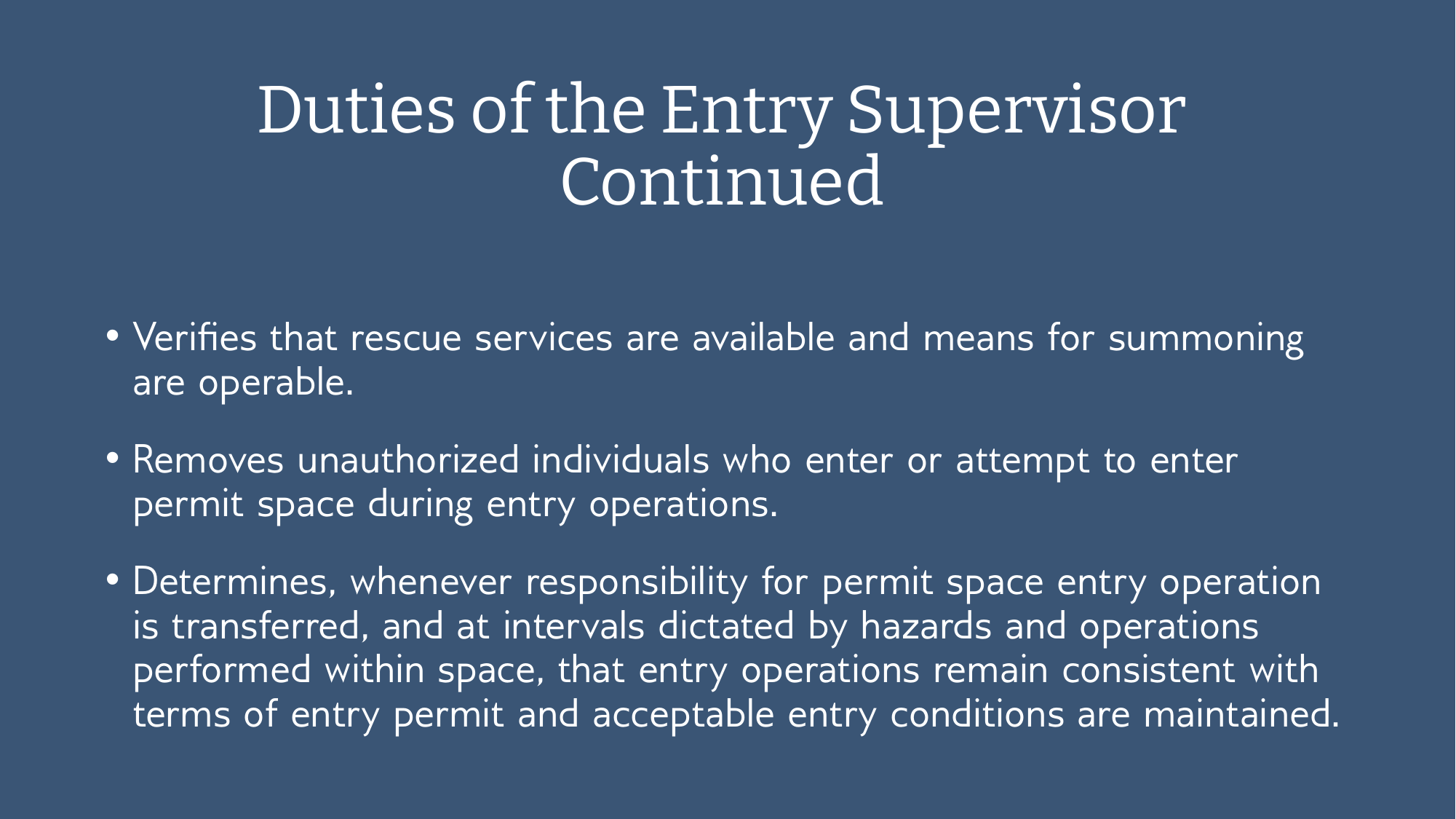

# Duties of the Entry Supervisor Continued
Verifies that rescue services are available and means for summoning are operable.
Removes unauthorized individuals who enter or attempt to enter permit space during entry operations.
Determines, whenever responsibility for permit space entry operation is transferred, and at intervals dictated by hazards and operations performed within space, that entry operations remain consistent with terms of entry permit and acceptable entry conditions are maintained.